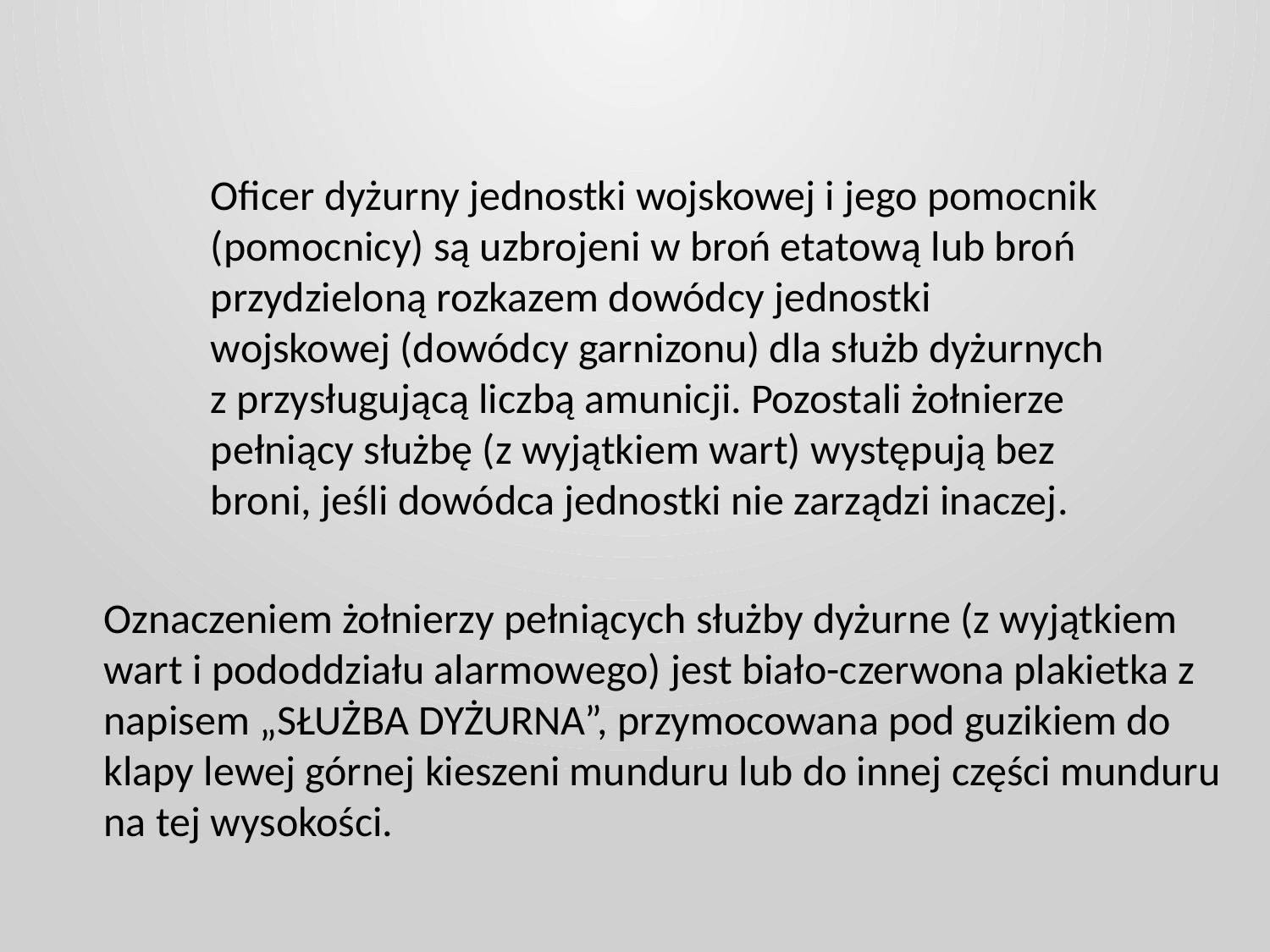

Oficer dyżurny jednostki wojskowej i jego pomocnik (pomocnicy) są uzbrojeni w broń etatową lub broń przydzieloną rozkazem dowódcy jednostki wojskowej (dowódcy garnizonu) dla służb dyżurnych z przysługującą liczbą amunicji. Pozostali żołnierze pełniący służbę (z wyjątkiem wart) występują bez broni, jeśli dowódca jednostki nie zarządzi inaczej.
Oznaczeniem żołnierzy pełniących służby dyżurne (z wyjątkiem wart i pododdziału alarmowego) jest biało-czerwona plakietka z napisem „SŁUŻBA DYŻURNA”, przymocowana pod guzikiem do klapy lewej górnej kieszeni munduru lub do innej części munduru na tej wysokości.